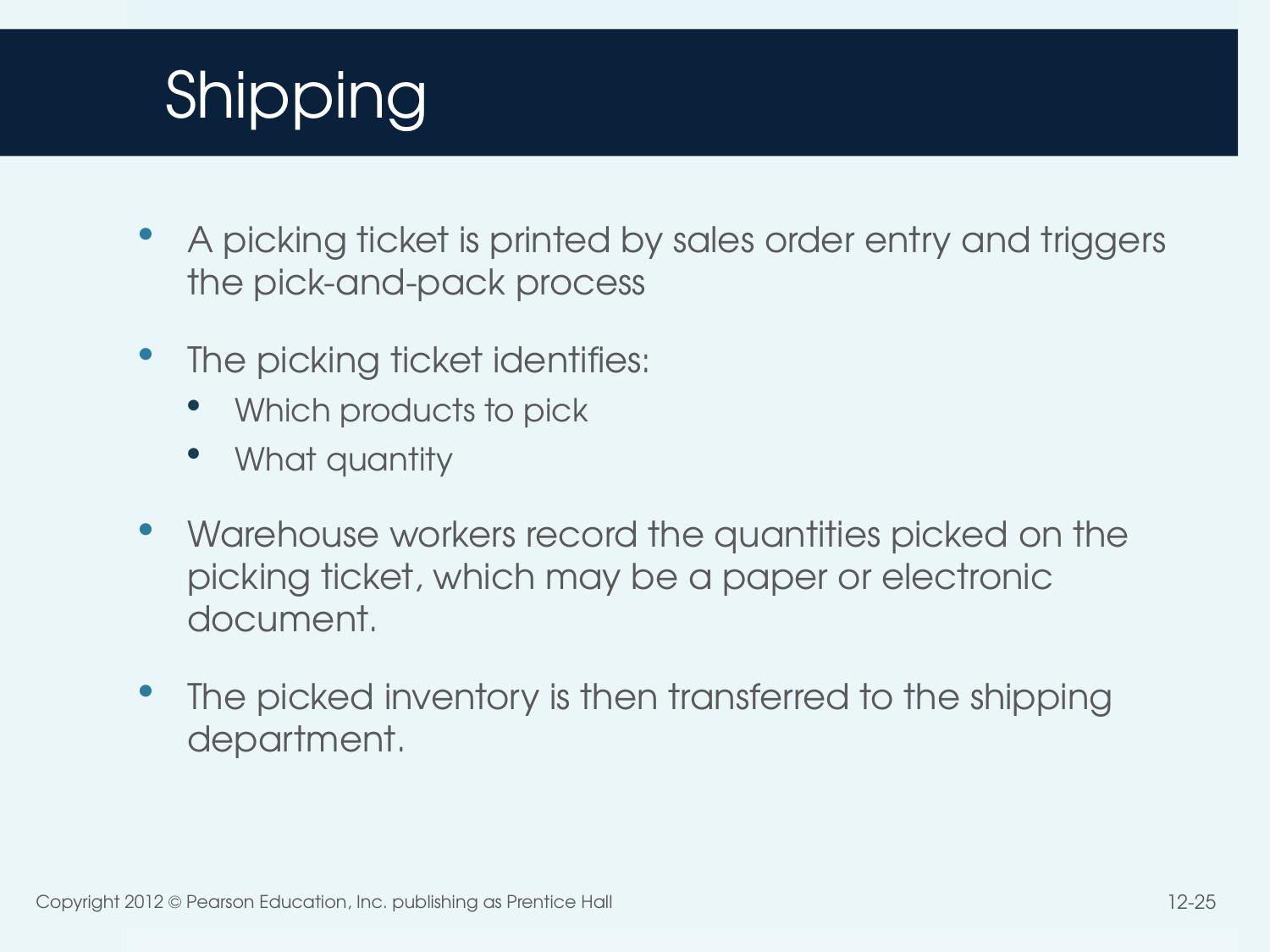

Shipping
A picking ticket is printed by sales order entry and triggers the pick-and-pack process
The picking ticket identifies:
Which products to pick
What quantity
Warehouse workers record the quantities picked on the picking ticket, which may be a paper or electronic document.
The picked inventory is then transferred to the shipping department.
Copyright 2012 © Pearson Education, Inc. publishing as Prentice Hall
12-25